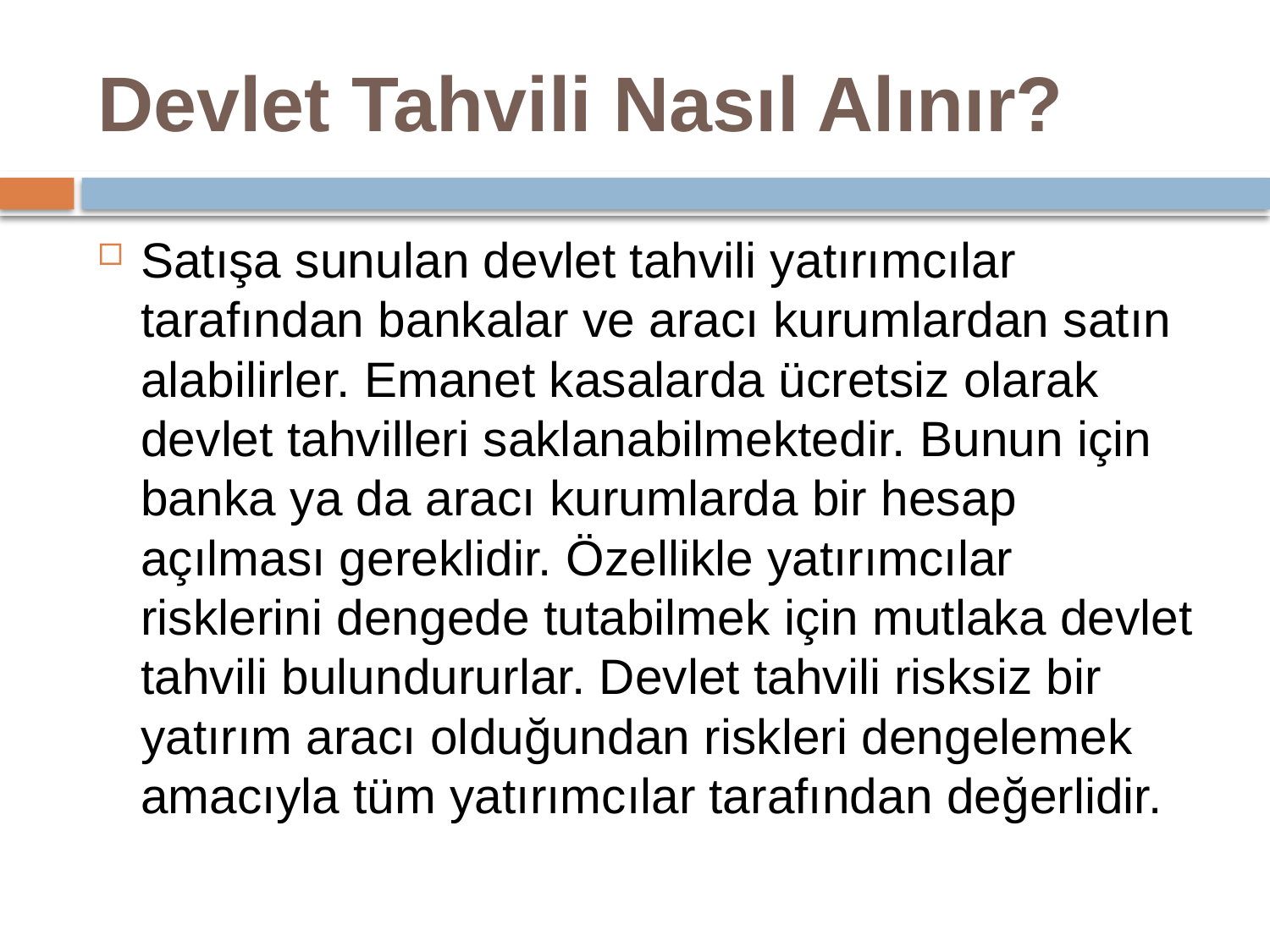

# Devlet Tahvili Nasıl Alınır?
Satışa sunulan devlet tahvili yatırımcılar tarafından bankalar ve aracı kurumlardan satın alabilirler. Emanet kasalarda ücretsiz olarak devlet tahvilleri saklanabilmektedir. Bunun için banka ya da aracı kurumlarda bir hesap açılması gereklidir. Özellikle yatırımcılar risklerini dengede tutabilmek için mutlaka devlet tahvili bulundururlar. Devlet tahvili risksiz bir yatırım aracı olduğundan riskleri dengelemek amacıyla tüm yatırımcılar tarafından değerlidir.